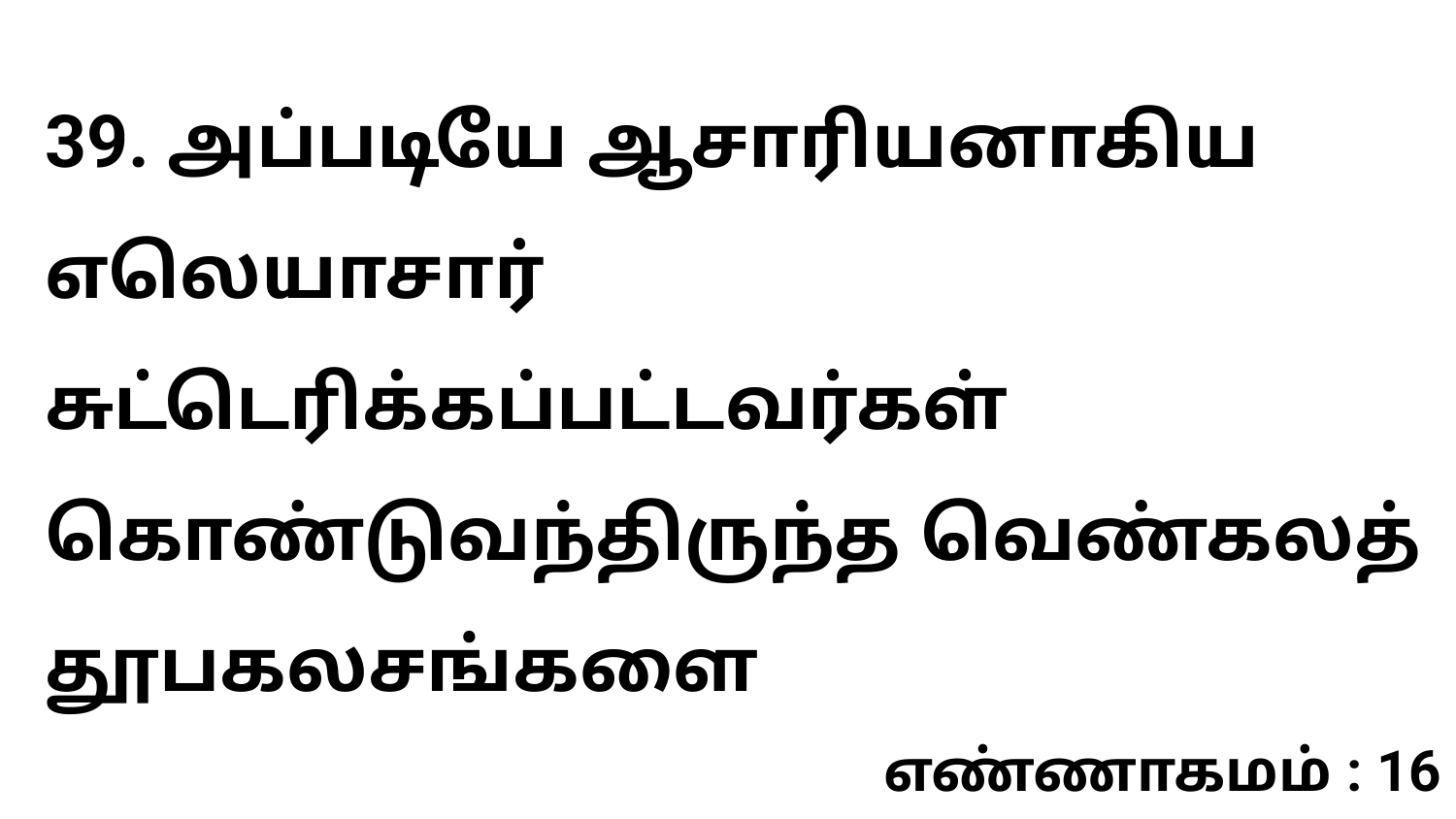

39. அப்படியே ஆசாரியனாகிய எலெயாசார் சுட்டெரிக்கப்பட்டவர்கள் கொண்டுவந்திருந்த வெண்கலத் தூபகலசங்களை
எண்ணாகமம் : 16